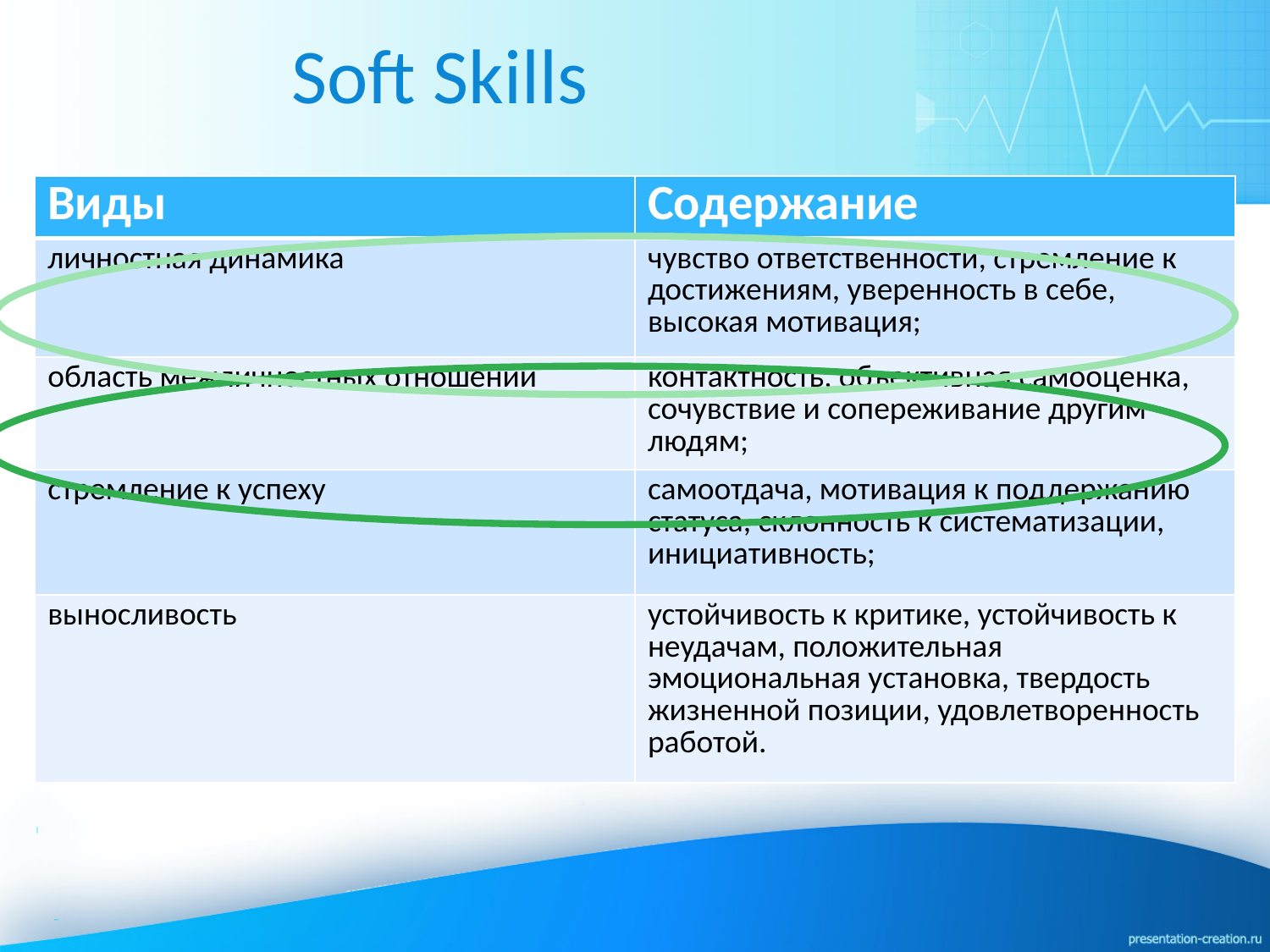

# Soft Skills
| Виды | Содержание |
| --- | --- |
| личностная динамика | чувство ответственности, стремление к достижениям, уверенность в себе, высокая мотивация; |
| область межличностных отношений | контактность, объективная самооценка, сочувствие и сопереживание другим людям; |
| стремление к успеху | самоотдача, мотивация к поддержанию статуса, склонность к систематизации, инициативность; |
| выносливость | устойчивость к критике, устойчивость к неудачам, положительная эмоциональная установка, твердость жизненной позиции, удовлетворенность работой. |